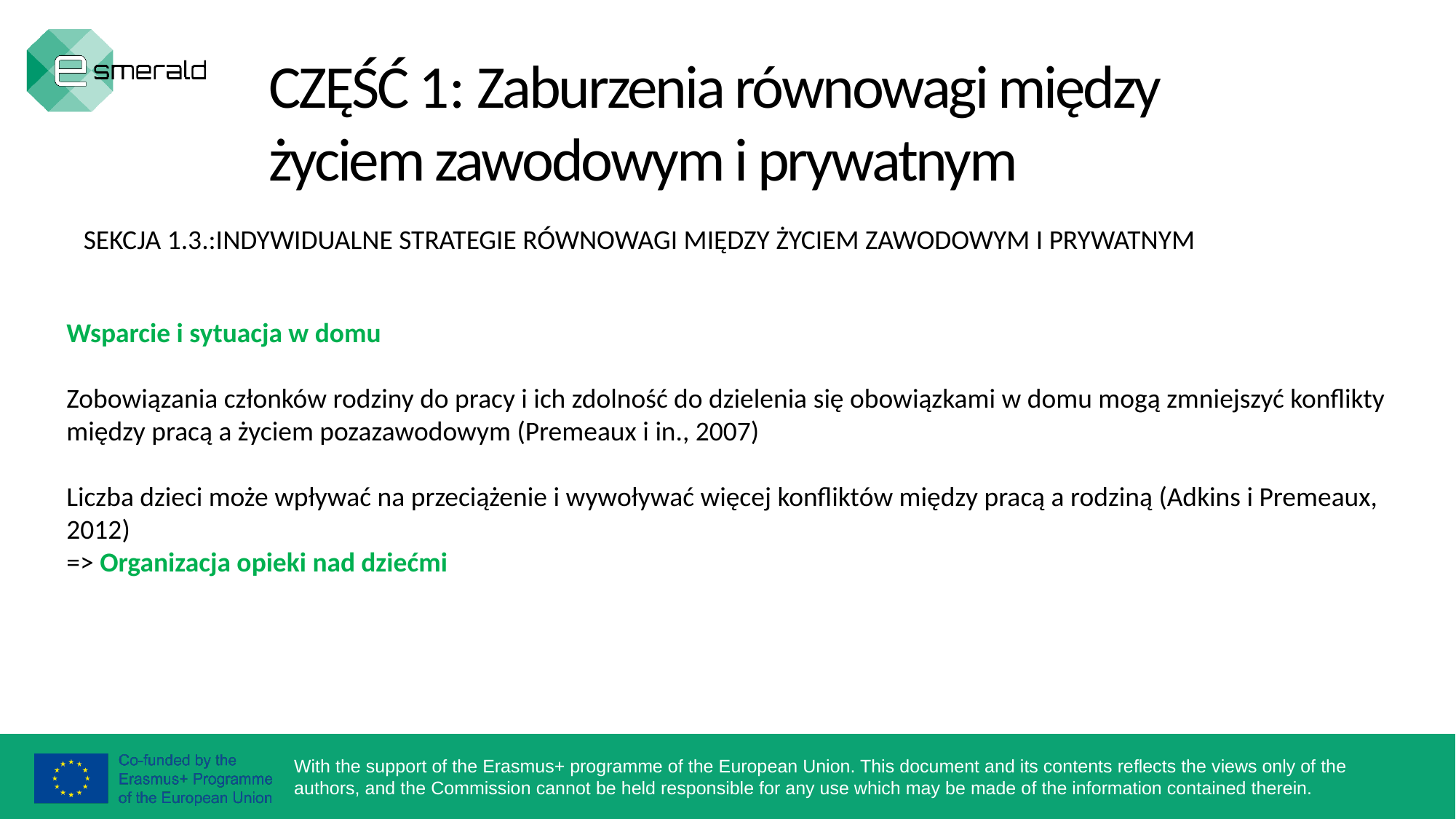

CZĘŚĆ 1: Zaburzenia równowagi między życiem zawodowym i prywatnym
SEKCJA 1.3.:INDYWIDUALNE STRATEGIE RÓWNOWAGI MIĘDZY ŻYCIEM ZAWODOWYM I PRYWATNYM
Wsparcie i sytuacja w domu

Zobowiązania członków rodziny do pracy i ich zdolność do dzielenia się obowiązkami w domu mogą zmniejszyć konflikty między pracą a życiem pozazawodowym (Premeaux i in., 2007)

Liczba dzieci może wpływać na przeciążenie i wywoływać więcej konfliktów między pracą a rodziną (Adkins i Premeaux, 2012)
=> Organizacja opieki nad dziećmi